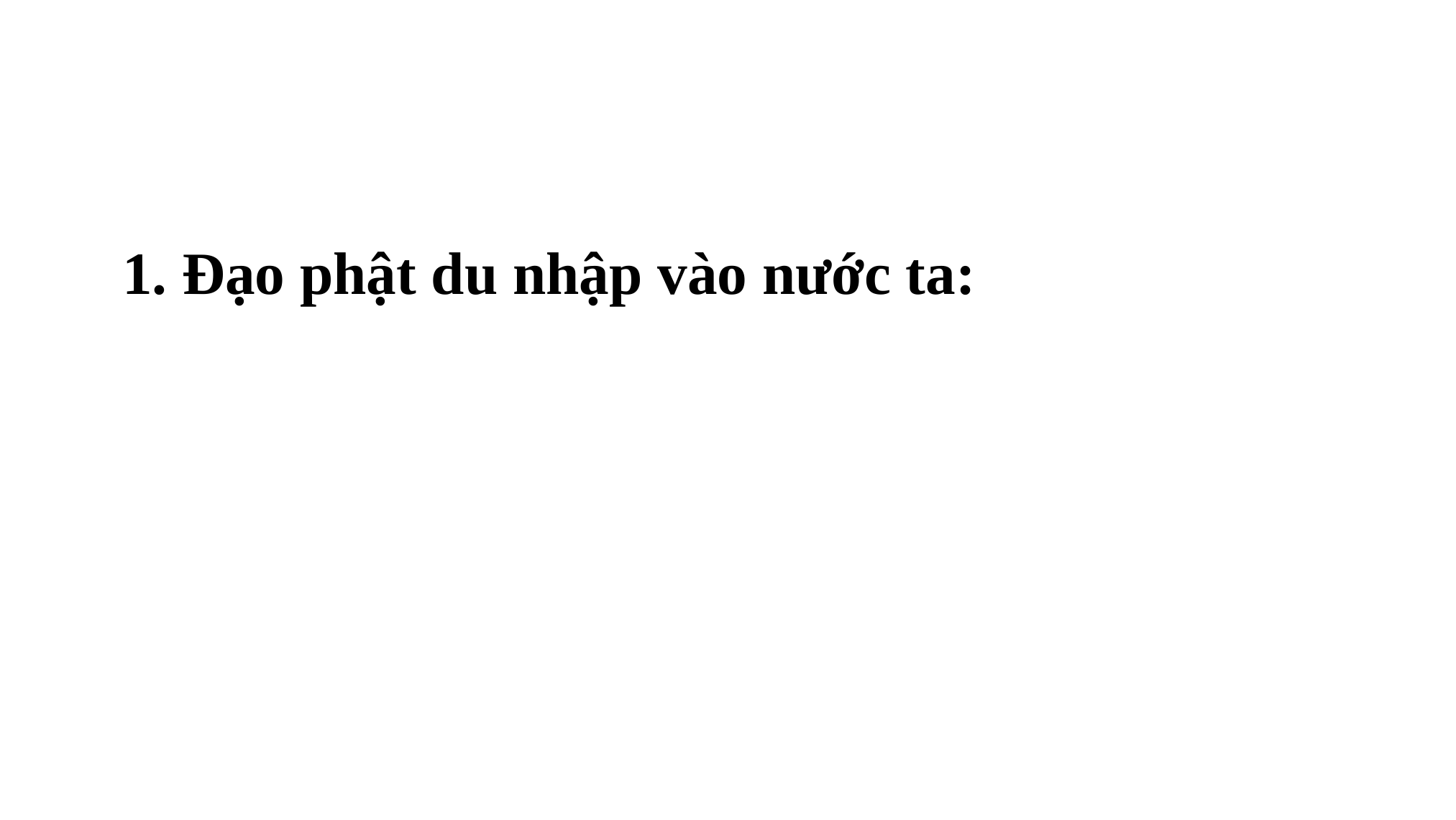

1. Đạo phật du nhập vào nước ta: